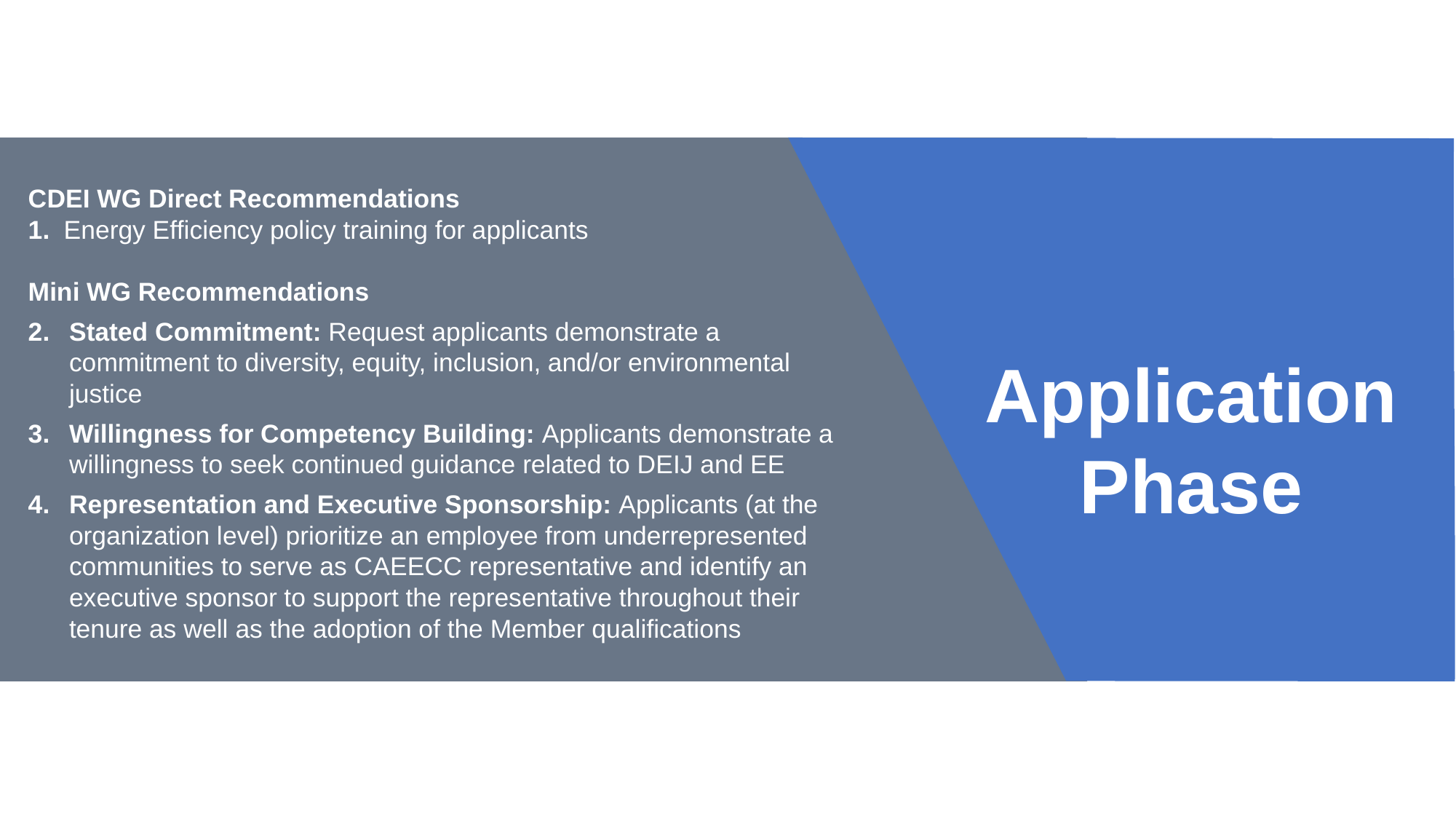

CDEI WG Direct Recommendations
1.  Energy Efficiency policy training for applicants

Mini WG Recommendations
Stated Commitment: Request applicants demonstrate a commitment to diversity, equity, inclusion, and/or environmental justice
Willingness for Competency Building: Applicants demonstrate a willingness to seek continued guidance related to DEIJ and EE
Representation and Executive Sponsorship: Applicants (at the organization level) prioritize an employee from underrepresented communities to serve as CAEECC representative and identify an executive sponsor to support the representative throughout their tenure as well as the adoption of the Member qualifications
Application Phase